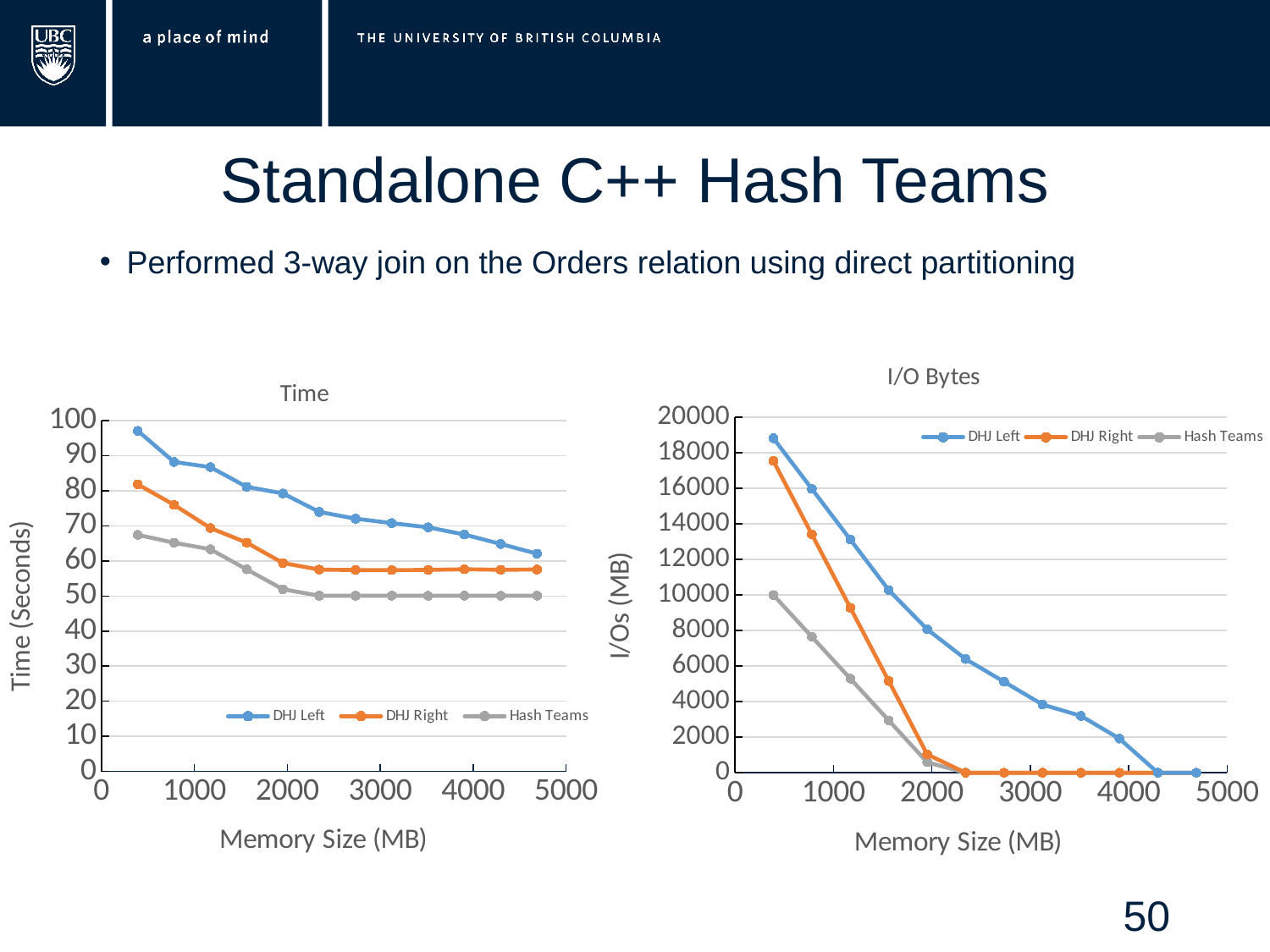

# Standalone C++ Hash Teams
Performed 3-way join on the Orders relation using direct partitioning

### Chart: I/O Bytes

| Category | DHJ Left | DHJ Right | Hash Teams |
|---|---|---|---|

### Chart: Time

| Category | DHJ Left | DHJ Right | Hash Teams |
|---|---|---|---|
50